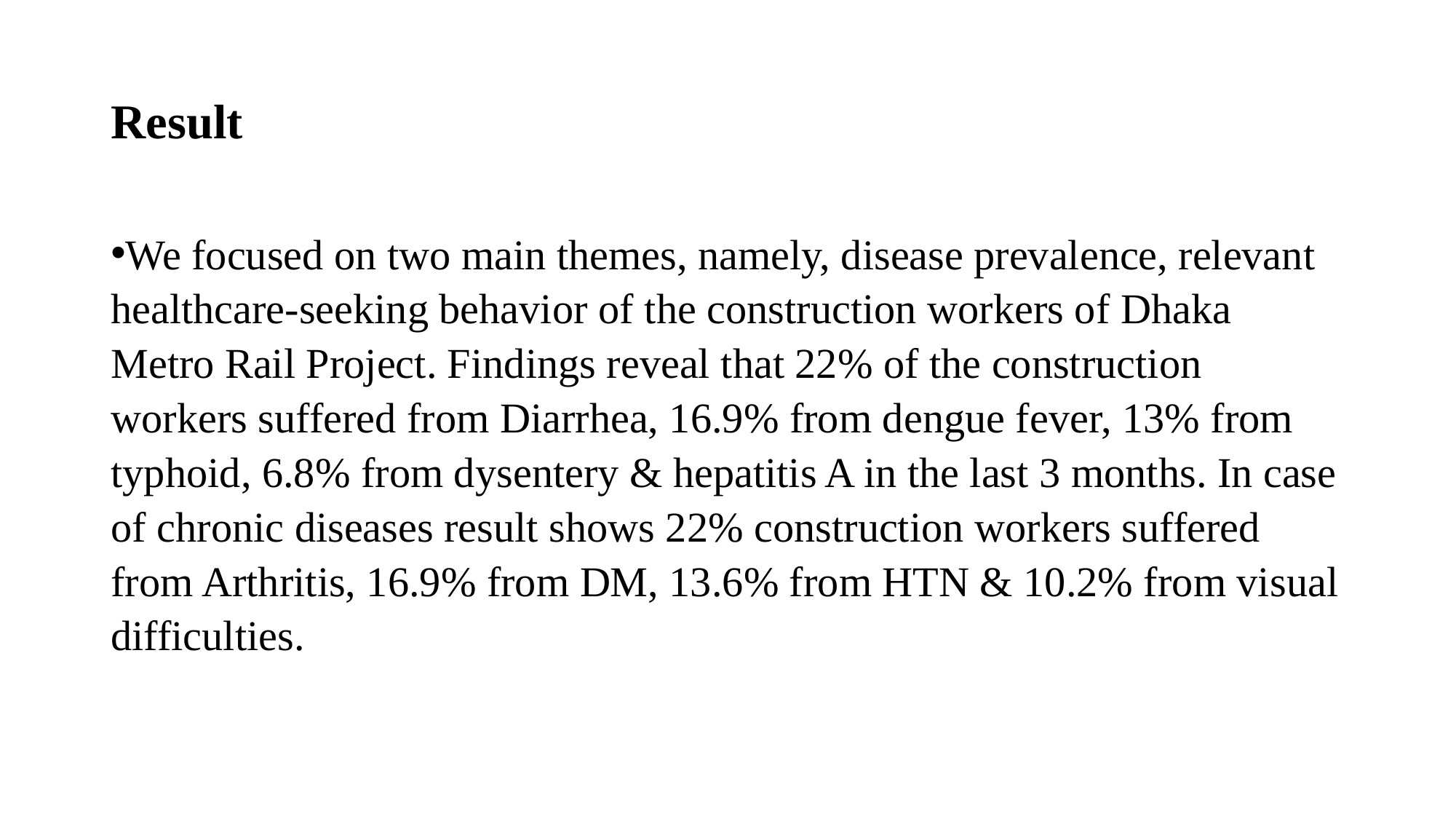

# Result
We focused on two main themes, namely, disease prevalence, relevant healthcare-seeking behavior of the construction workers of Dhaka Metro Rail Project. Findings reveal that 22% of the construction workers suffered from Diarrhea, 16.9% from dengue fever, 13% from typhoid, 6.8% from dysentery & hepatitis A in the last 3 months. In case of chronic diseases result shows 22% construction workers suffered from Arthritis, 16.9% from DM, 13.6% from HTN & 10.2% from visual difficulties.